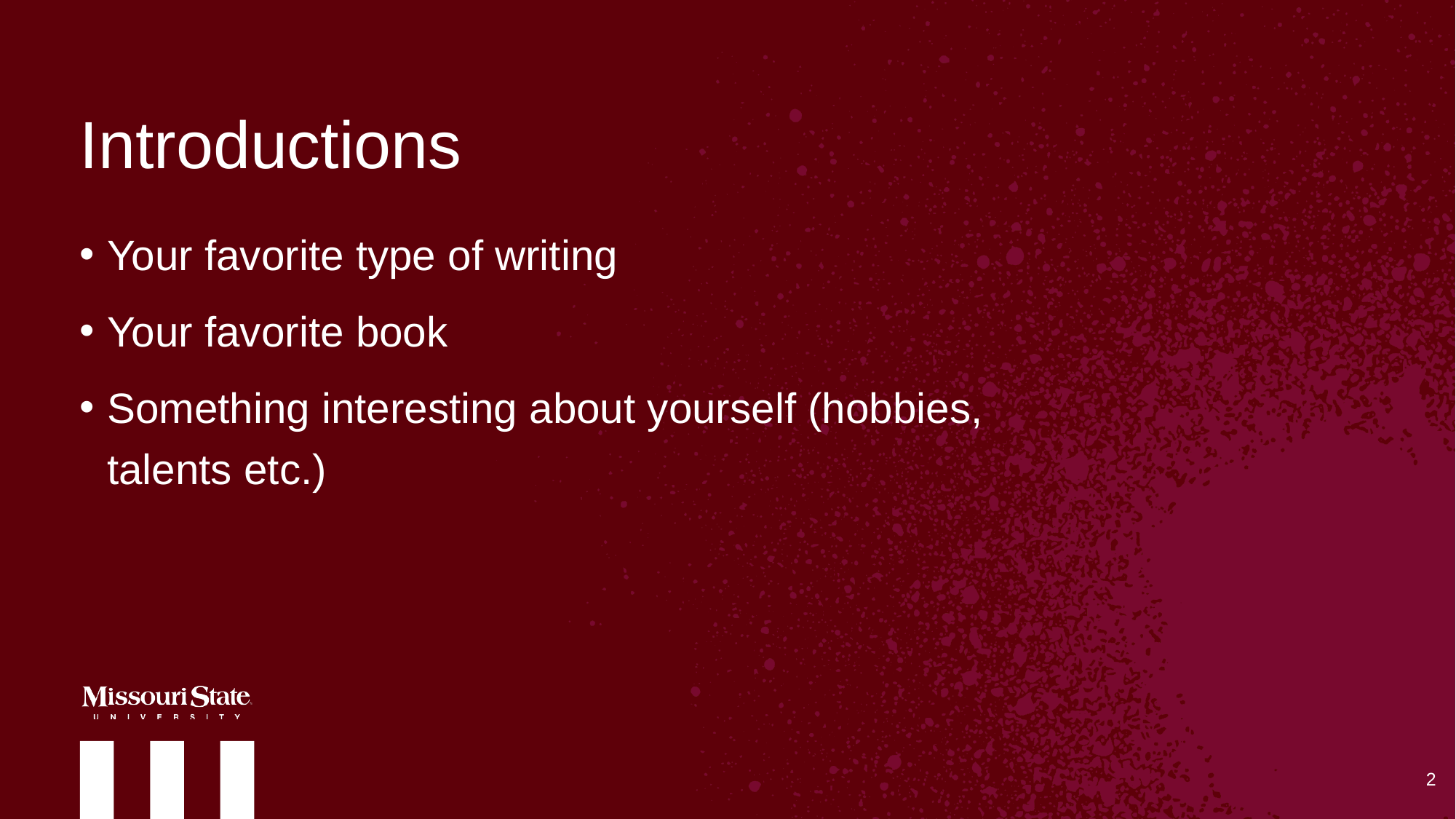

# Introductions
Your favorite type of writing
Your favorite book
Something interesting about yourself (hobbies, talents etc.)
2